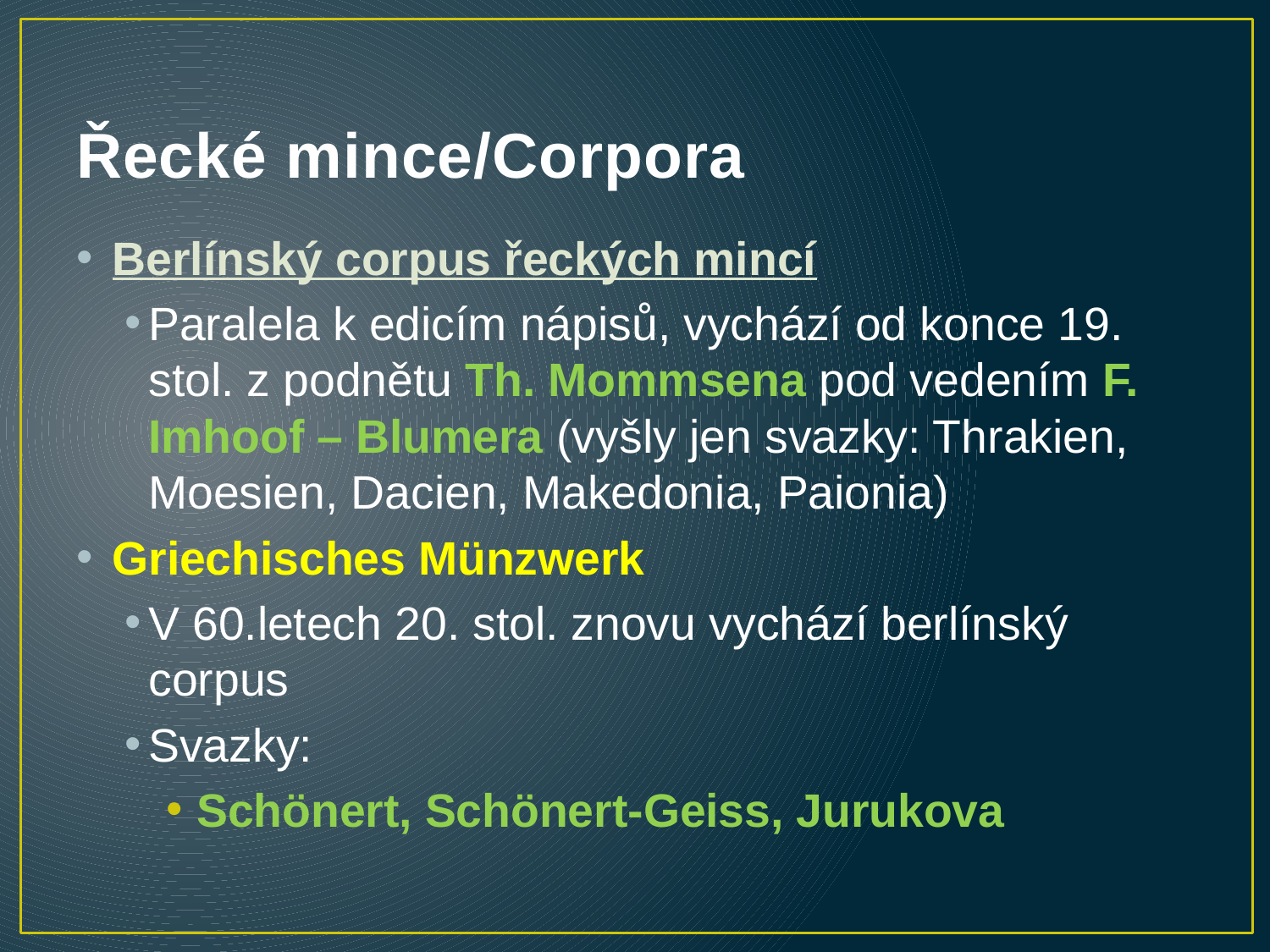

# Řecké mince/Corpora
Berlínský corpus řeckých mincí
Paralela k edicím nápisů, vychází od konce 19. stol. z podnětu Th. Mommsena pod vedením F. Imhoof – Blumera (vyšly jen svazky: Thrakien, Moesien, Dacien, Makedonia, Paionia)
Griechisches Münzwerk
V 60.letech 20. stol. znovu vychází berlínský corpus
Svazky:
Schönert, Schönert-Geiss, Jurukova